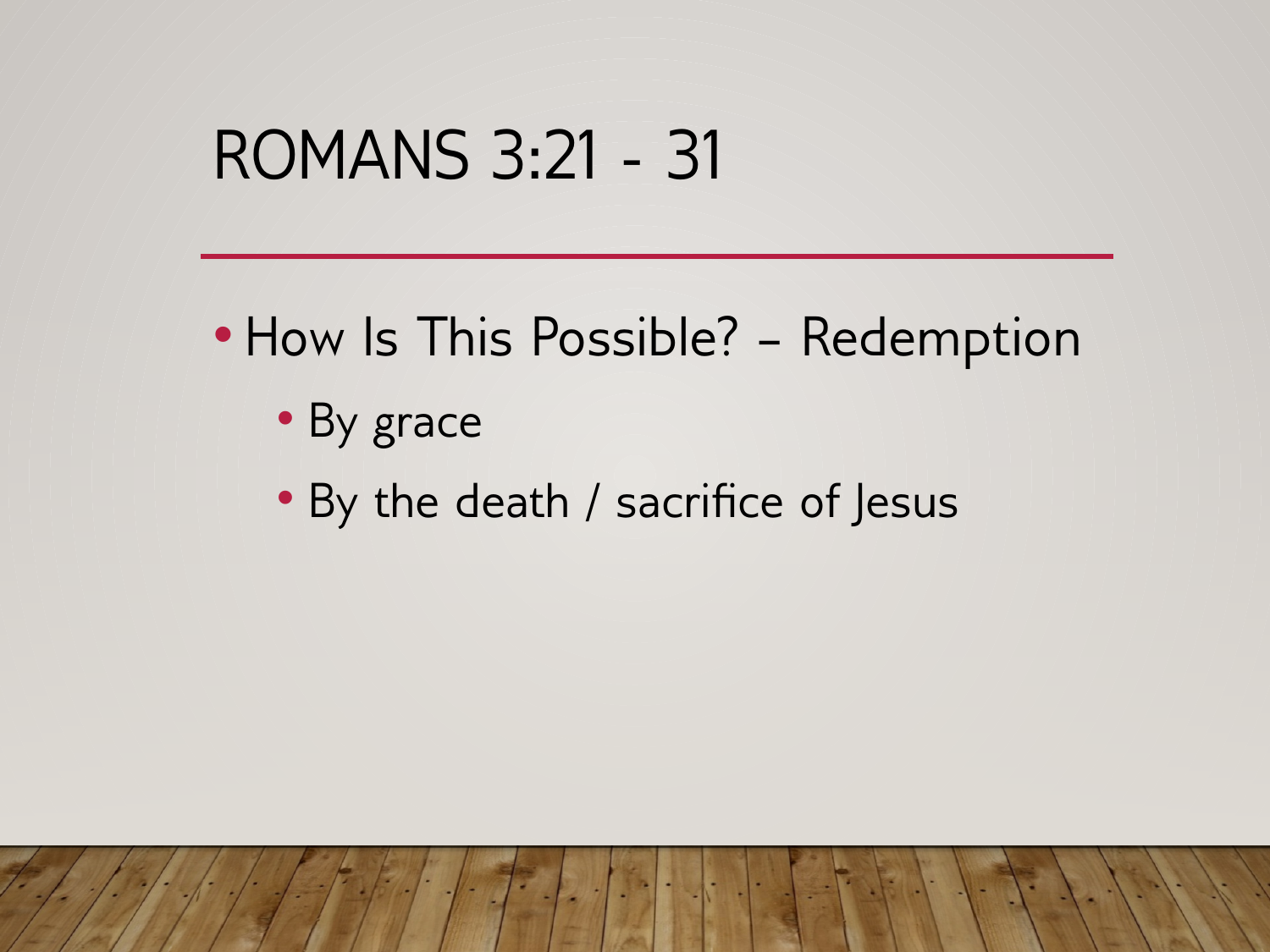

# Romans 3:21 - 31
How Is This Possible? – Redemption
By grace
By the death / sacrifice of Jesus